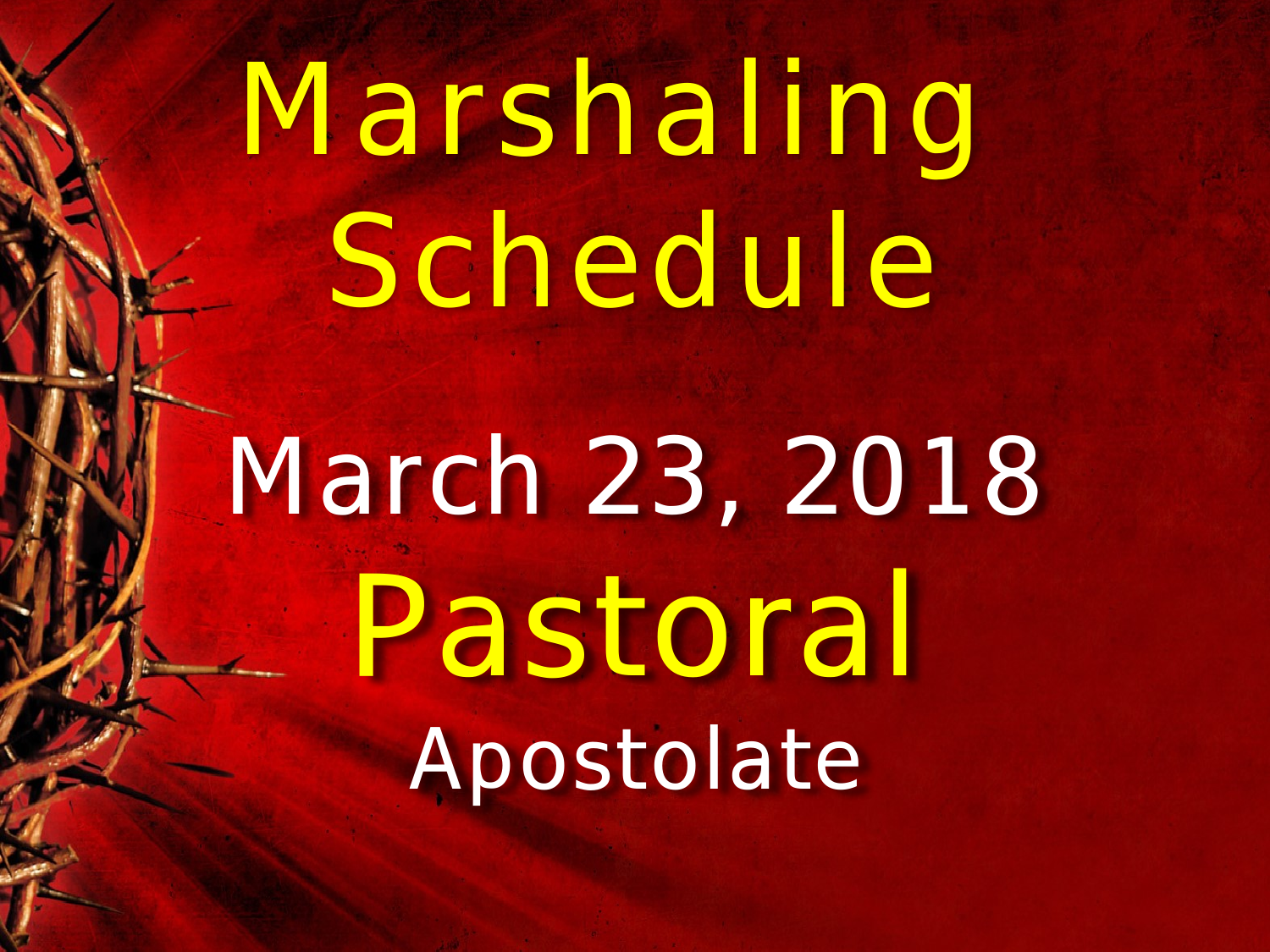

Marshaling
Schedule
March 23, 2018
Pastoral
Apostolate